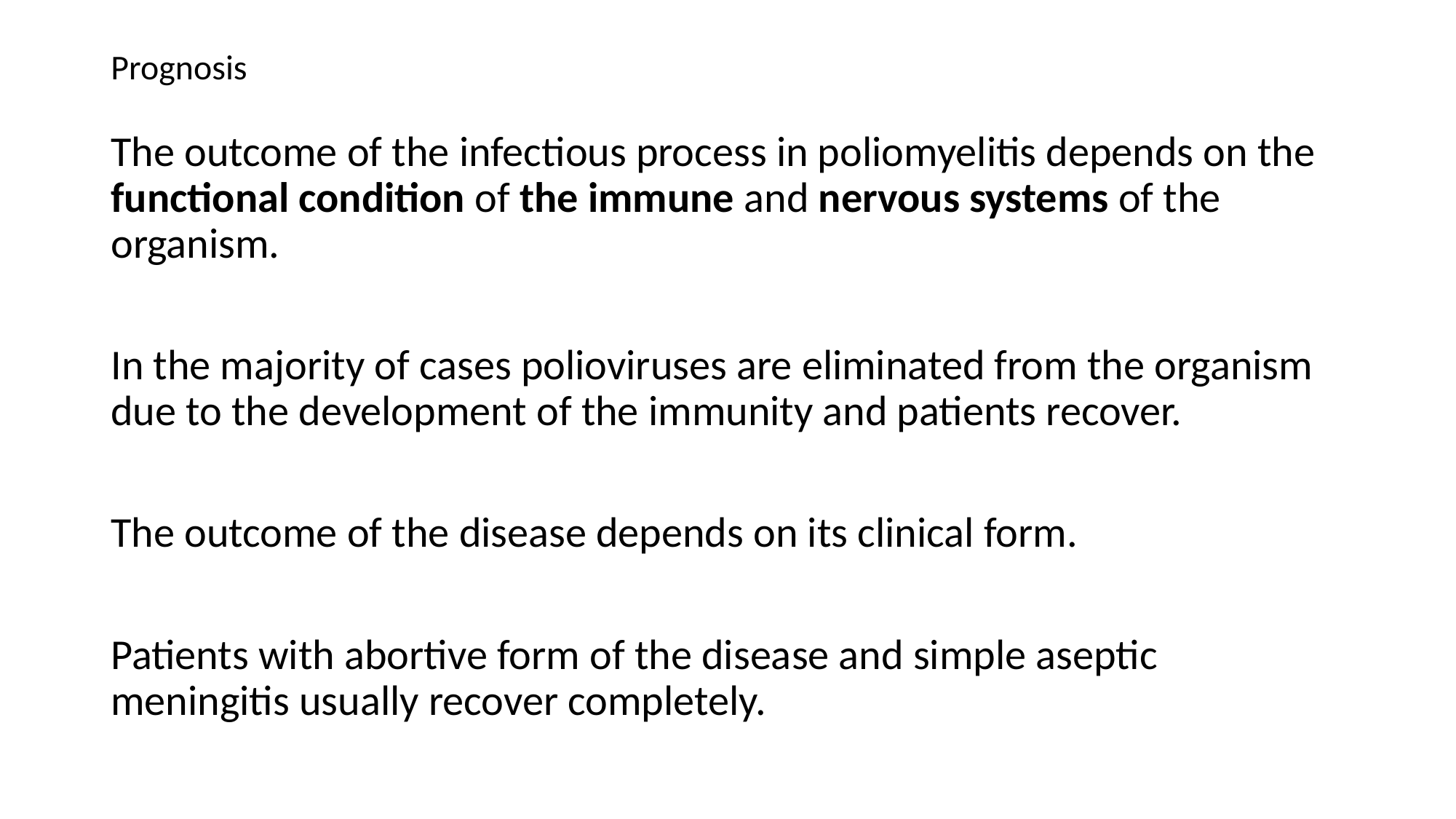

# Prognosis
The outcome of the infectious process in poliomyelitis depends on the functional condition of the immune and nervous systems of the organism.

In the majority of cases polioviruses are eliminated from the organism due to the development of the immunity and patients recover.

The outcome of the disease depends on its clinical form.

Patients with abortive form of the disease and simple aseptic meningitis usually recover completely.